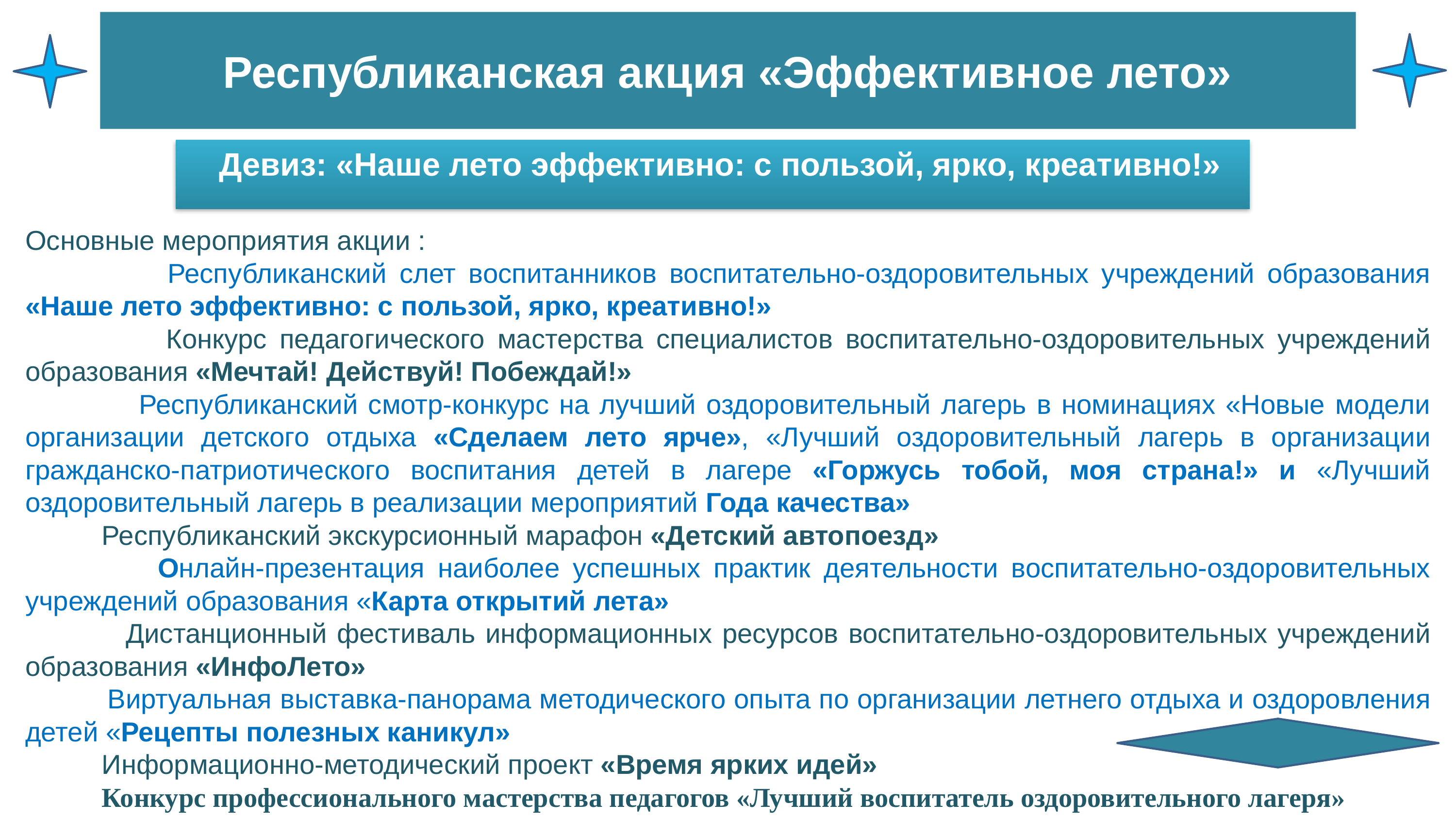

# Республиканская акция «Эффективное лето»

Девиз: «Наше лето эффективно: с пользой, ярко, креативно!»

Основные мероприятия акции :
           Республиканский слет воспитанников воспитательно-оздоровительных учреждений образования «Наше лето эффективно: с пользой, ярко, креативно!»
           Конкурс педагогического мастерства специалистов воспитательно-оздоровительных учреждений образования «Мечтай! Действуй! Побеждай!»
           Республиканский смотр-конкурс на лучший оздоровительный лагерь в номинациях «Новые модели организации детского отдыха «Сделаем лето ярче», «Лучший оздоровительный лагерь в организации гражданско-патриотического воспитания детей в лагере «Горжусь тобой, моя страна!» и «Лучший оздоровительный лагерь в реализации мероприятий Года качества»
          Республиканский экскурсионный марафон «Детский автопоезд»
          Онлайн-презентация наиболее успешных практик деятельности воспитательно-оздоровительных учреждений образования «Карта открытий лета»
          Дистанционный фестиваль информационных ресурсов воспитательно-оздоровительных учреждений образования «ИнфоЛето»
          Виртуальная выставка-панорама методического опыта по организации летнего отдыха и оздоровления детей «Рецепты полезных каникул»
          Информационно-методический проект «Время ярких идей»
          Конкурс профессионального мастерства педагогов «Лучший воспитатель оздоровительного лагеря»